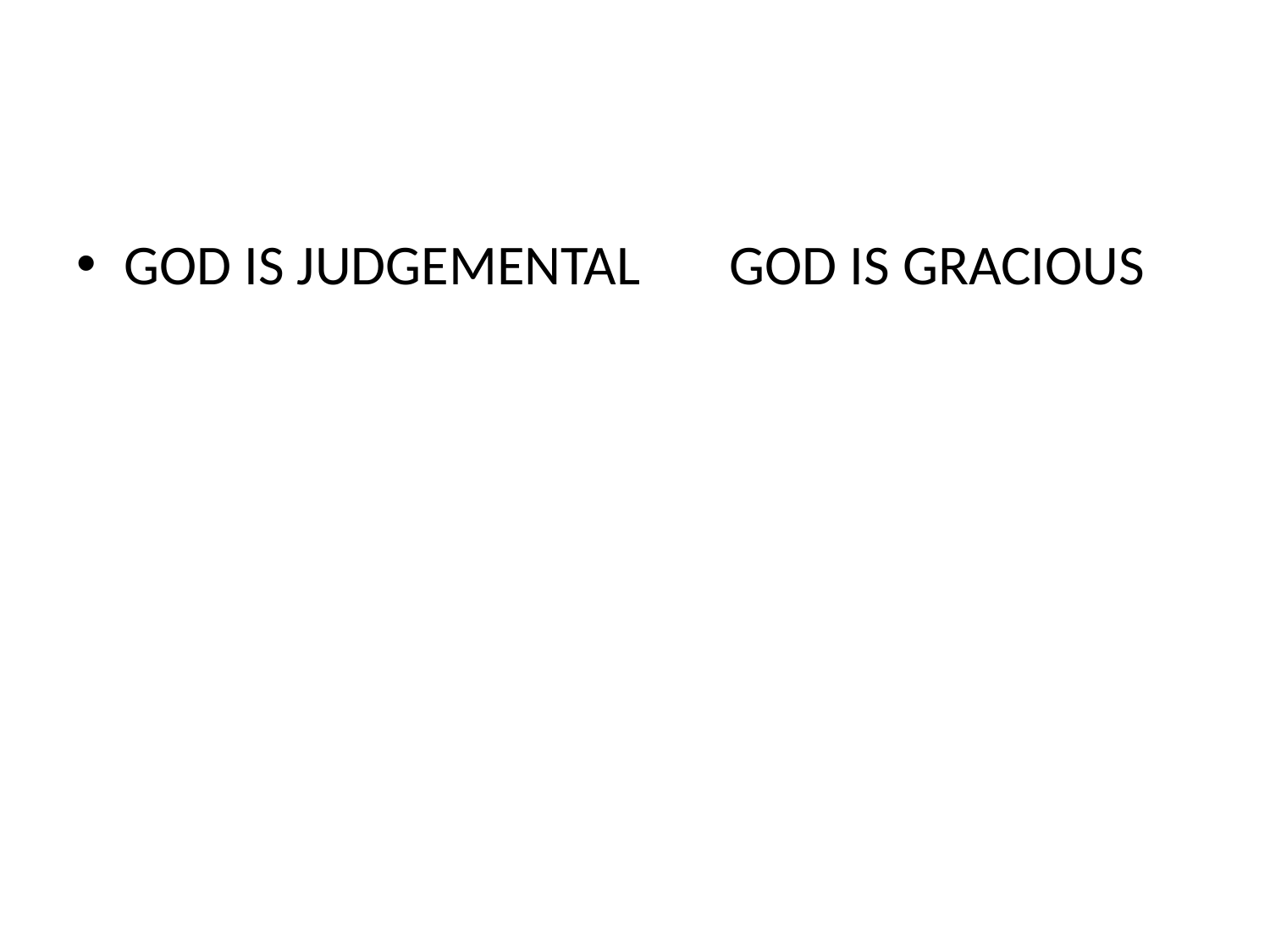

#
GOD IS JUDGEMENTAL       GOD IS GRACIOUS